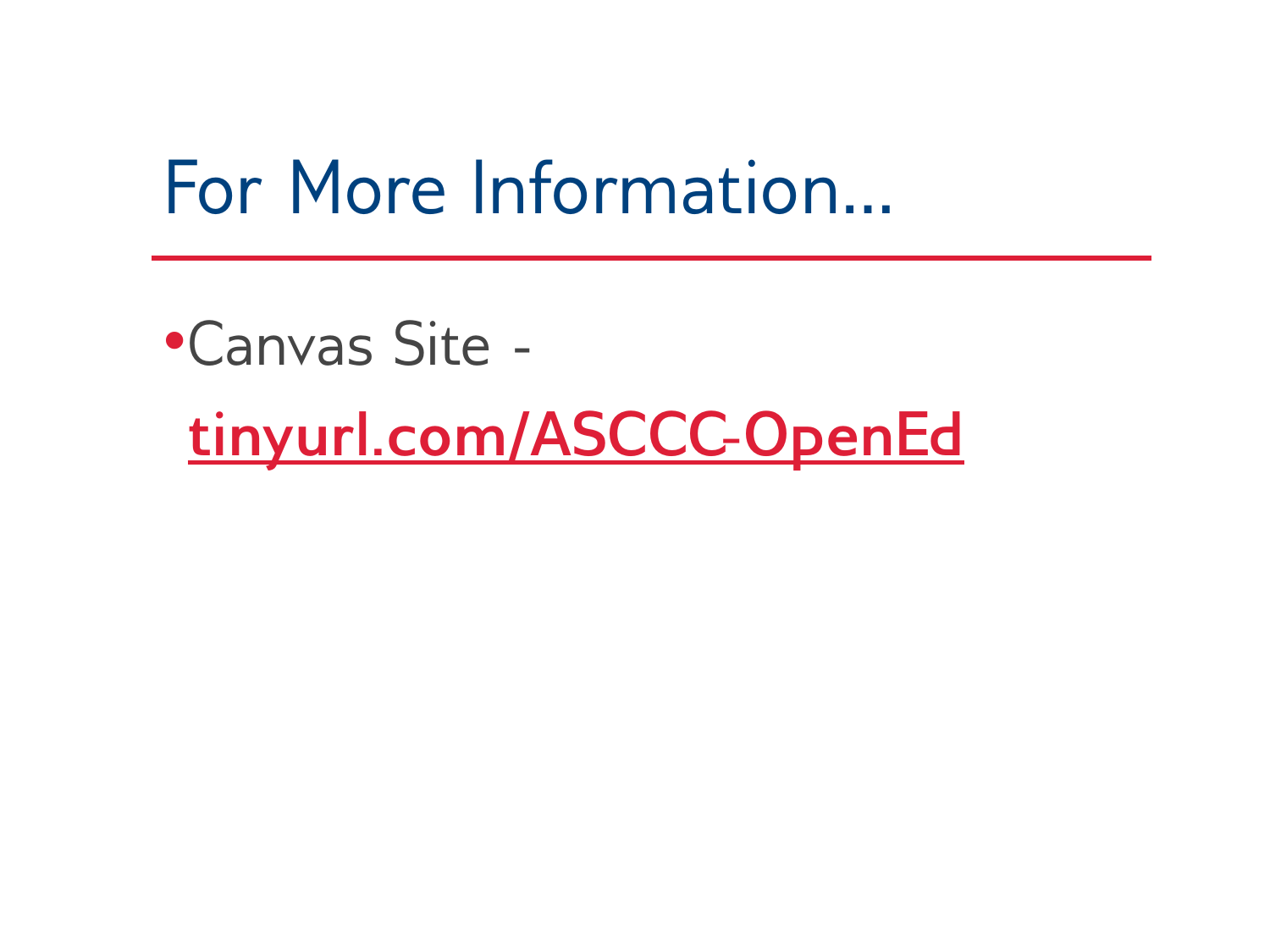

# For More Information…
Canvas Site - tinyurl.com/ASCCC-OpenEd